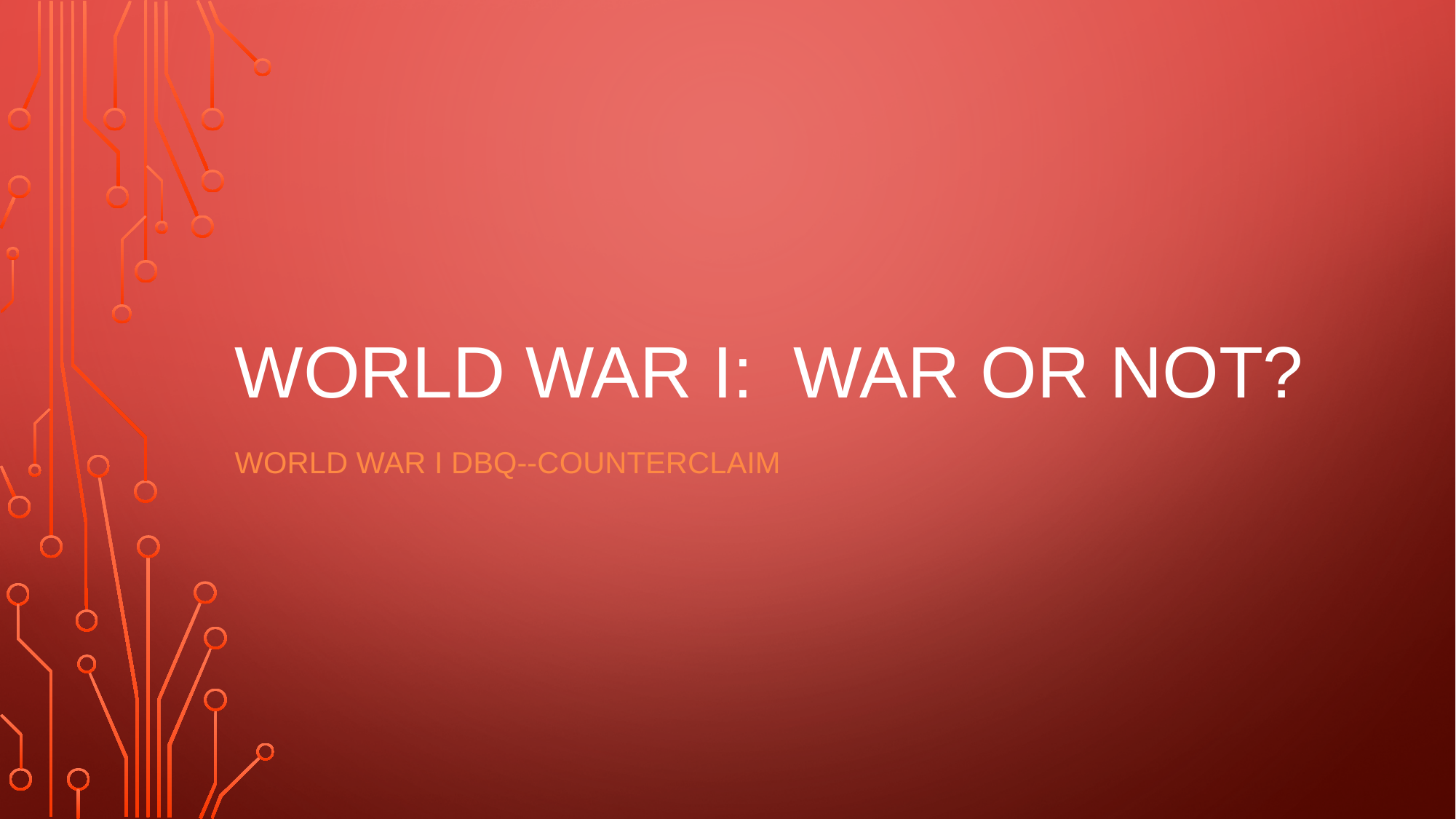

# World War I:  War or Not?
World War I DBQ--Counterclaim